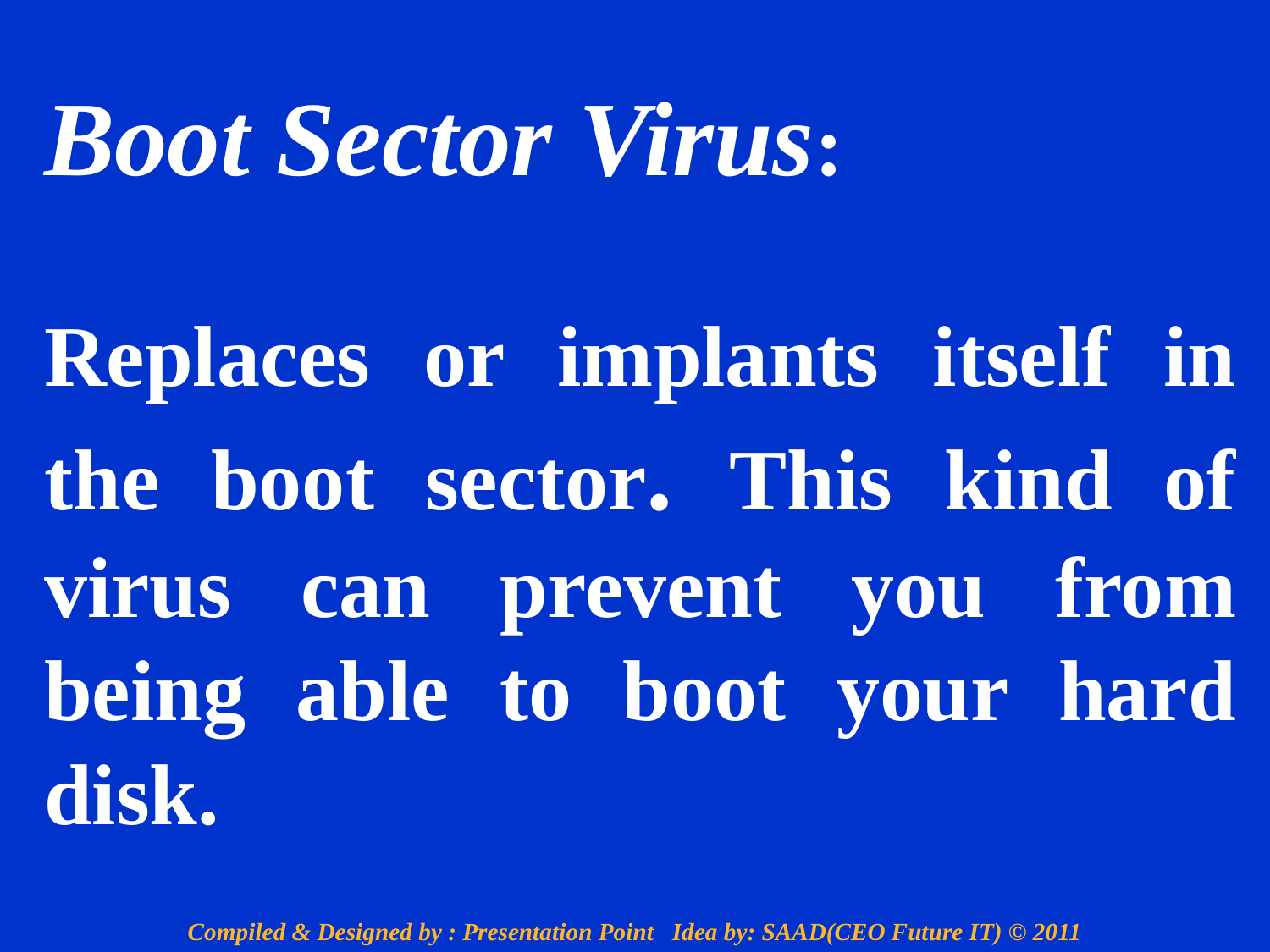

Boot Sector Virus:

Replaces or implants itself in the boot sector. This kind of virus can prevent you from being able to boot your hard disk.
Compiled & Designed by : Presentation Point   Idea by: SAAD(CEO Future IT) © 2011